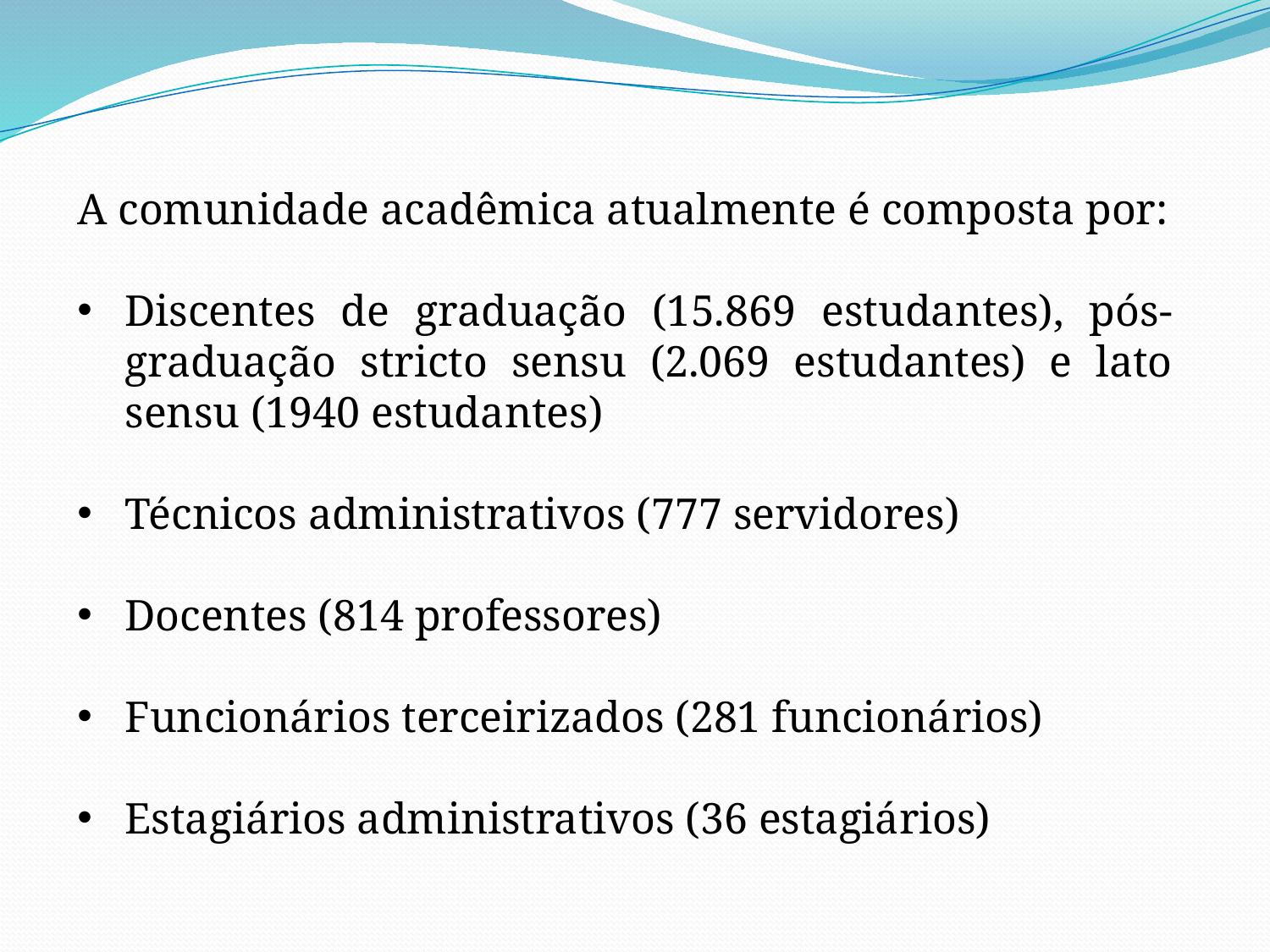

A comunidade acadêmica atualmente é composta por:

Discentes de graduação (15.869 estudantes), pós-graduação stricto sensu (2.069 estudantes) e lato sensu (1940 estudantes)

Técnicos administrativos (777 servidores)

Docentes (814 professores)

Funcionários terceirizados (281 funcionários)

Estagiários administrativos (36 estagiários)